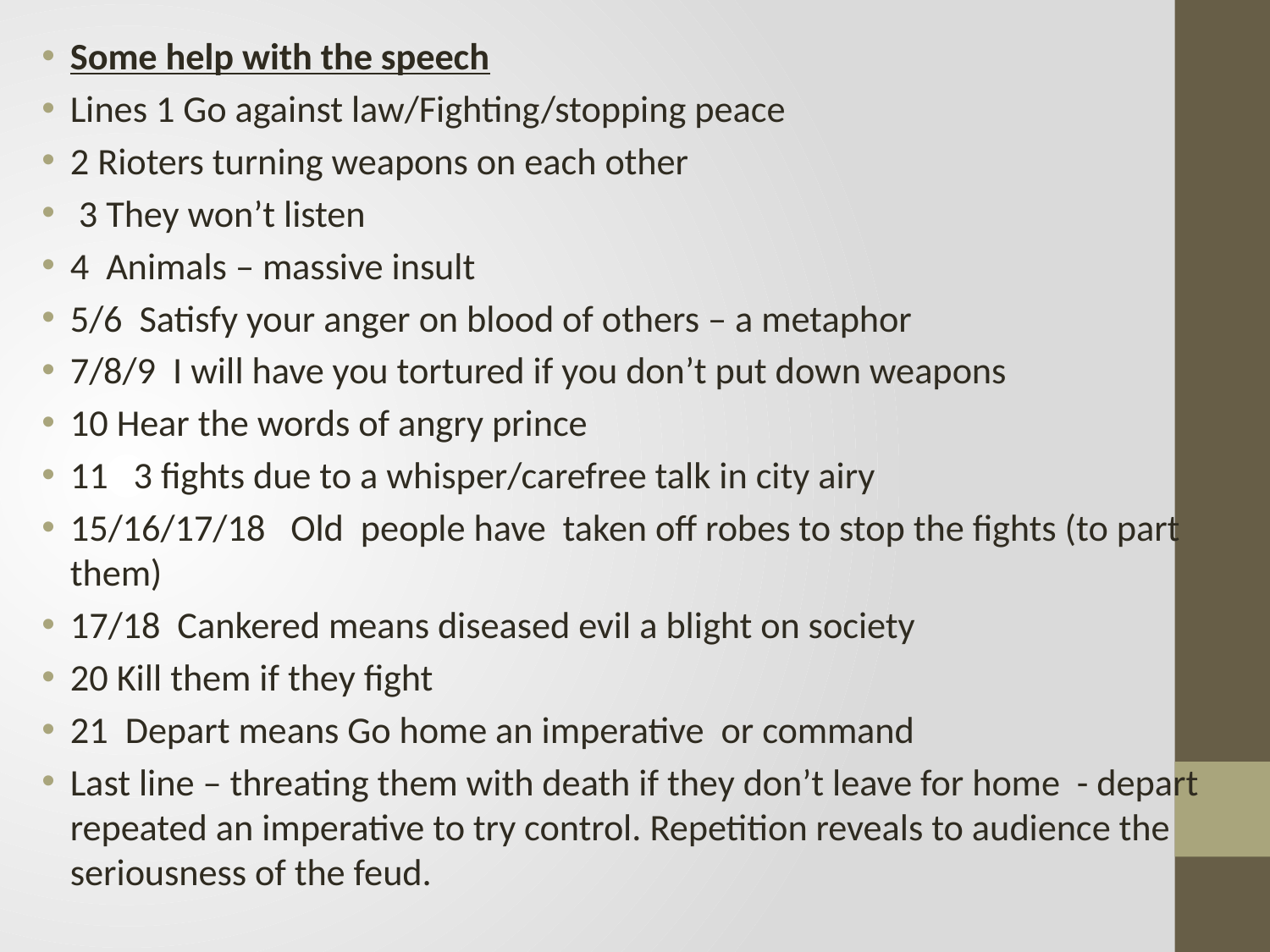

Some help with the speech
Lines 1 Go against law/Fighting/stopping peace
2 Rioters turning weapons on each other
 3 They won’t listen
4  Animals – massive insult
5/6  Satisfy your anger on blood of others – a metaphor
7/8/9  I will have you tortured if you don’t put down weapons
10 Hear the words of angry prince
11   3 fights due to a whisper/carefree talk in city airy
15/16/17/18   Old  people have  taken off robes to stop the fights (to part them)
17/18  Cankered means diseased evil a blight on society
20 Kill them if they fight
21  Depart means Go home an imperative  or command
Last line – threating them with death if they don’t leave for home  - depart repeated an imperative to try control. Repetition reveals to audience the seriousness of the feud.